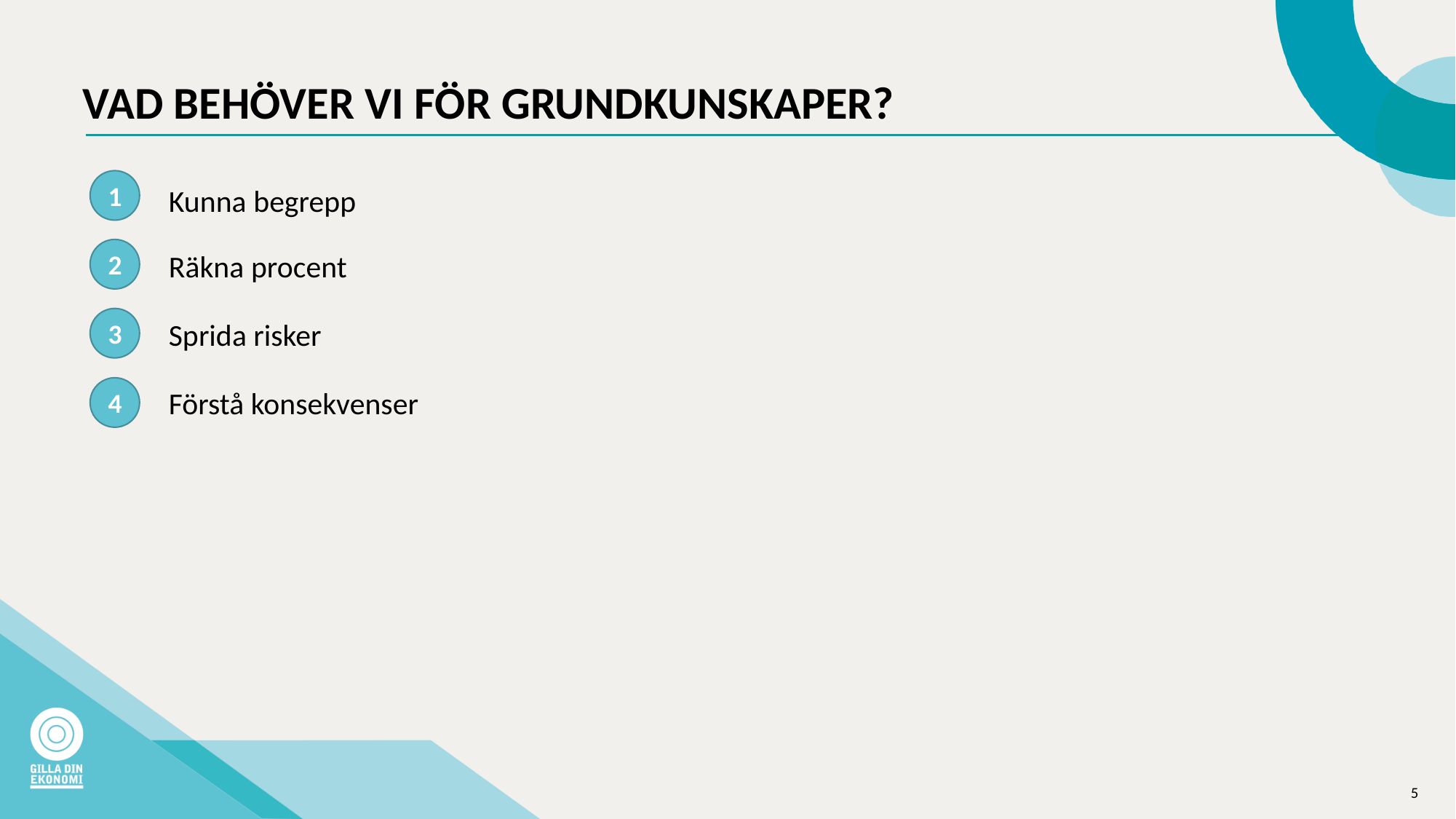

# VAD BEHÖVER VI FÖR GRUNDKUNSKAPER?
1
Kunna begrepp
2
Räkna procent
3
Sprida risker
4
Förstå konsekvenser